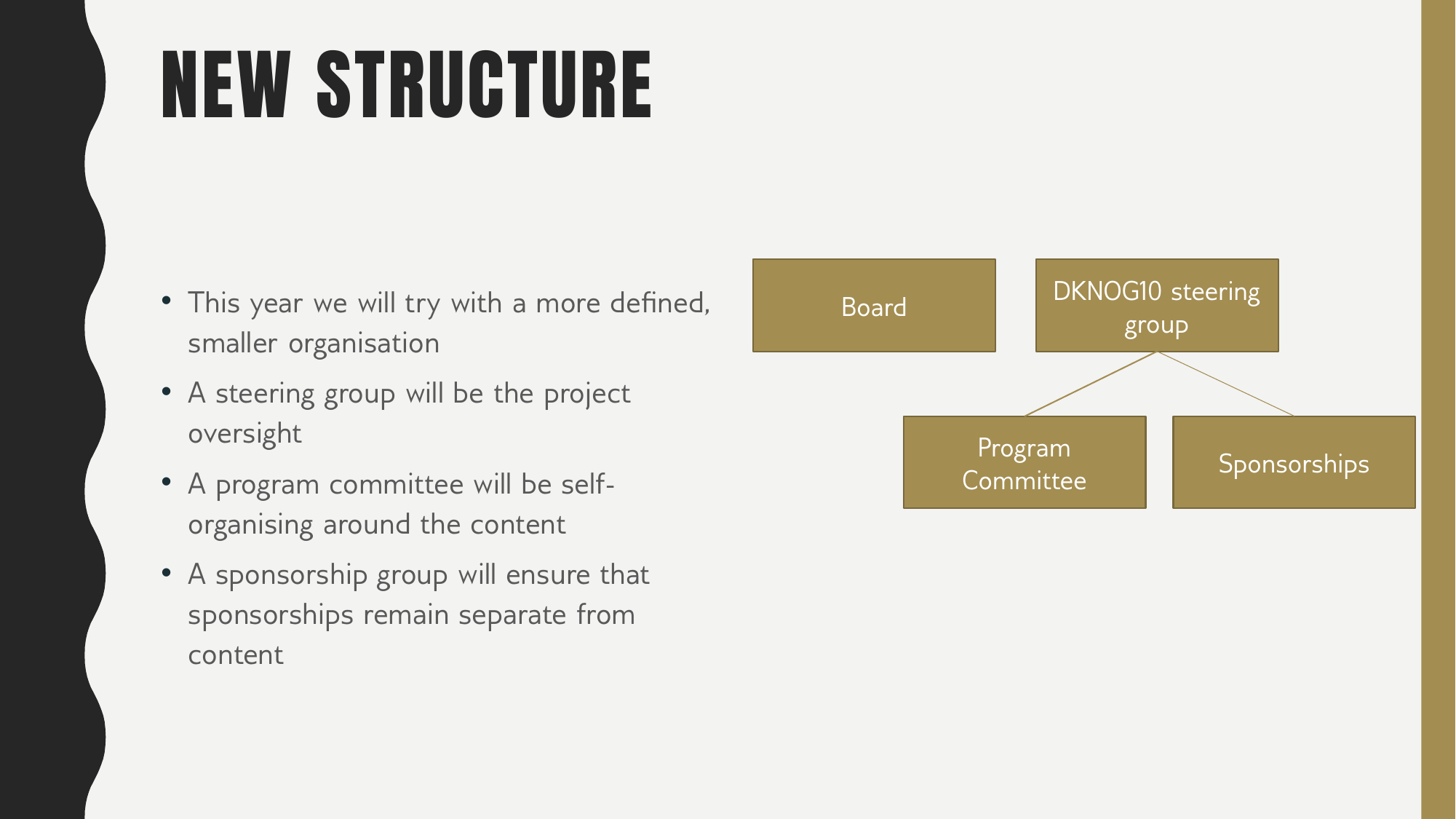

# New structure
Board
DKNOG10 steering group
This year we will try with a more defined, smaller organisation
A steering group will be the project oversight
A program committee will be self-organising around the content
A sponsorship group will ensure that sponsorships remain separate from content
Sponsorships
Program Committee